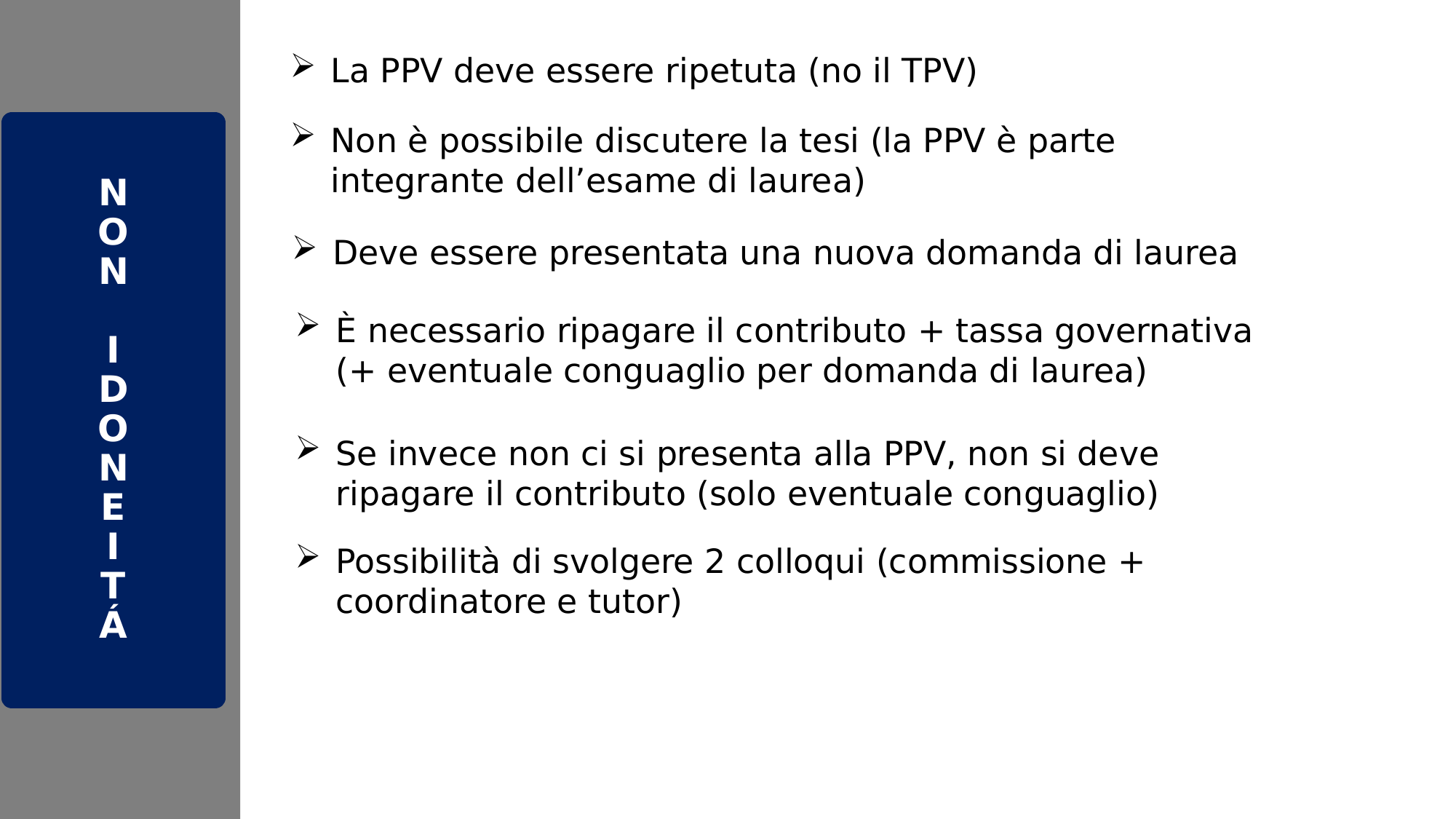

La PPV deve essere ripetuta (no il TPV)
Non è possibile discutere la tesi (la PPV è parte integrante dell’esame di laurea)

# N O N I D O N E I T Á
Deve essere presentata una nuova domanda di laurea
È necessario ripagare il contributo + tassa governativa (+ eventuale conguaglio per domanda di laurea)
Se invece non ci si presenta alla PPV, non si deve ripagare il contributo (solo eventuale conguaglio)
Possibilità di svolgere 2 colloqui (commissione + coordinatore e tutor)